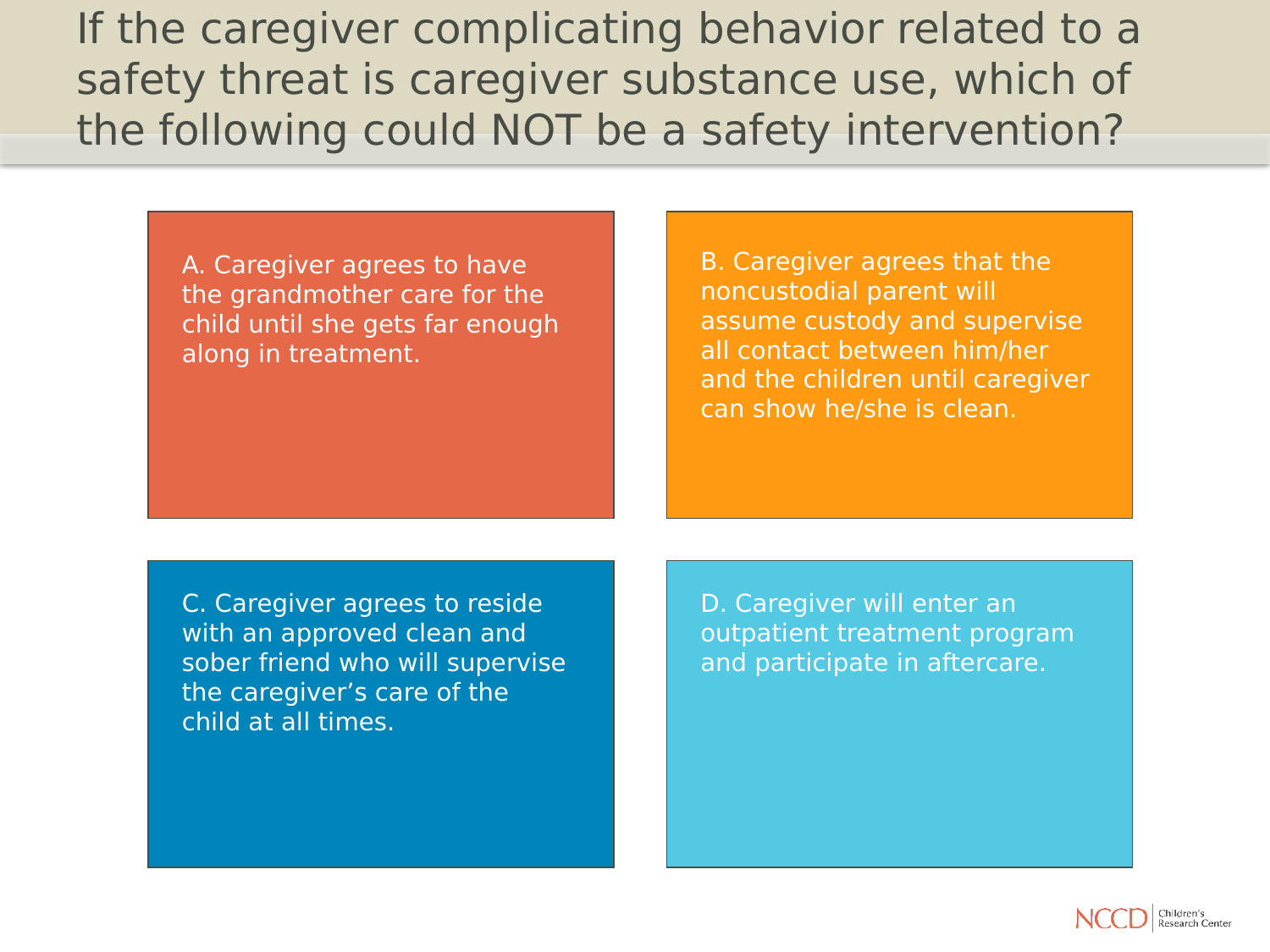

# If the caregiver complicating behavior related to a safety threat is caregiver substance use, which of the following could NOT be a safety intervention?

B. Caregiver agrees that the noncustodial parent will assume custody and supervise all contact between him/her and the children until caregiver can show he/she is clean.
A. Caregiver agrees to have the grandmother care for the child until she gets far enough along in treatment.

C. Caregiver agrees to reside with an approved clean and sober friend who will supervise the caregiver’s care of the child at all times.
D. Caregiver will enter an outpatient treatment program and participate in aftercare.